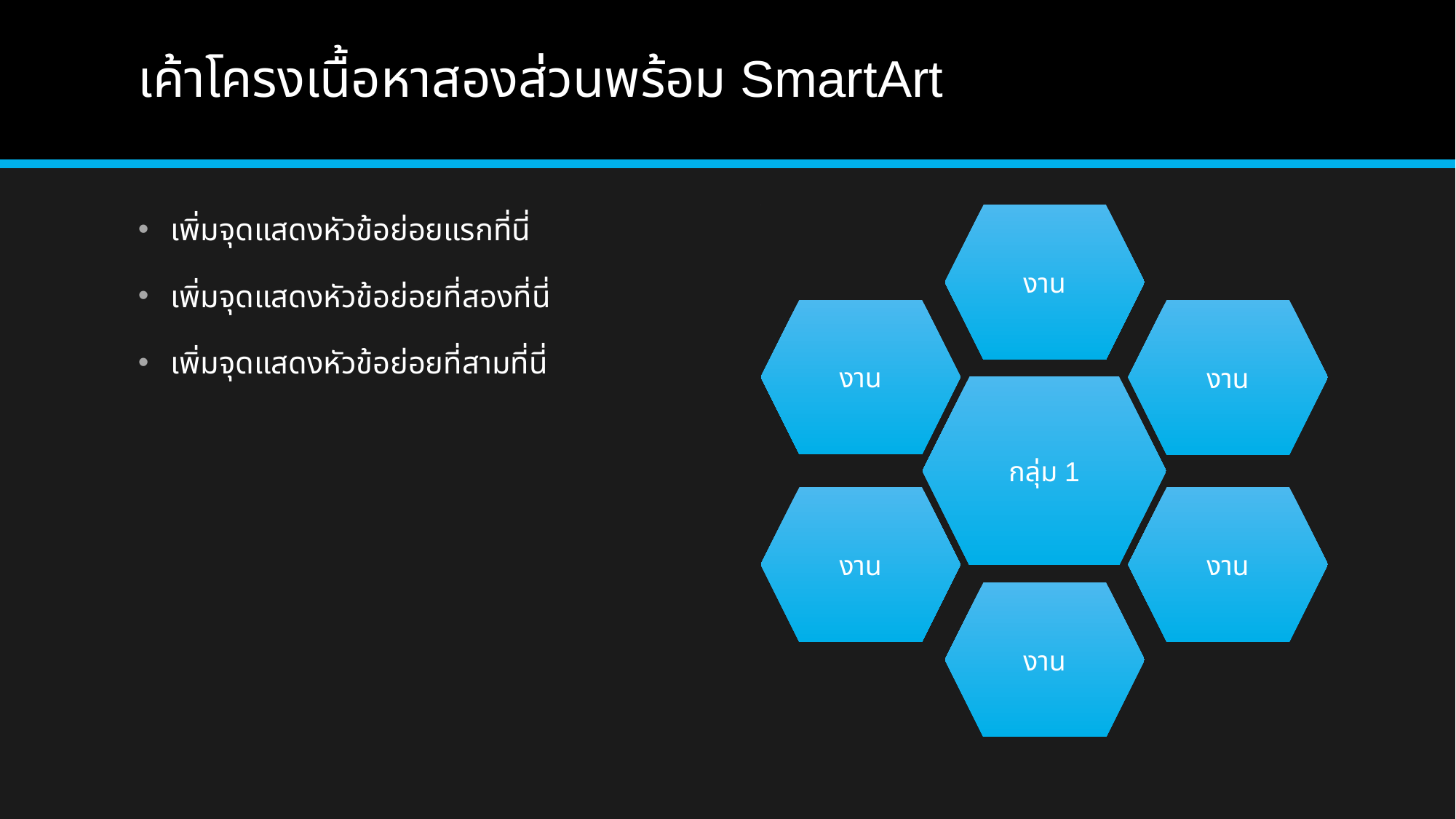

# เค้าโครงเนื้อหาสองส่วนพร้อม SmartArt
กลุ่ม 1
งาน
งาน
งาน
งาน
งาน
งาน
เพิ่มจุดแสดงหัวข้อย่อยแรกที่นี่
เพิ่มจุดแสดงหัวข้อย่อยที่สองที่นี่
เพิ่มจุดแสดงหัวข้อย่อยที่สามที่นี่